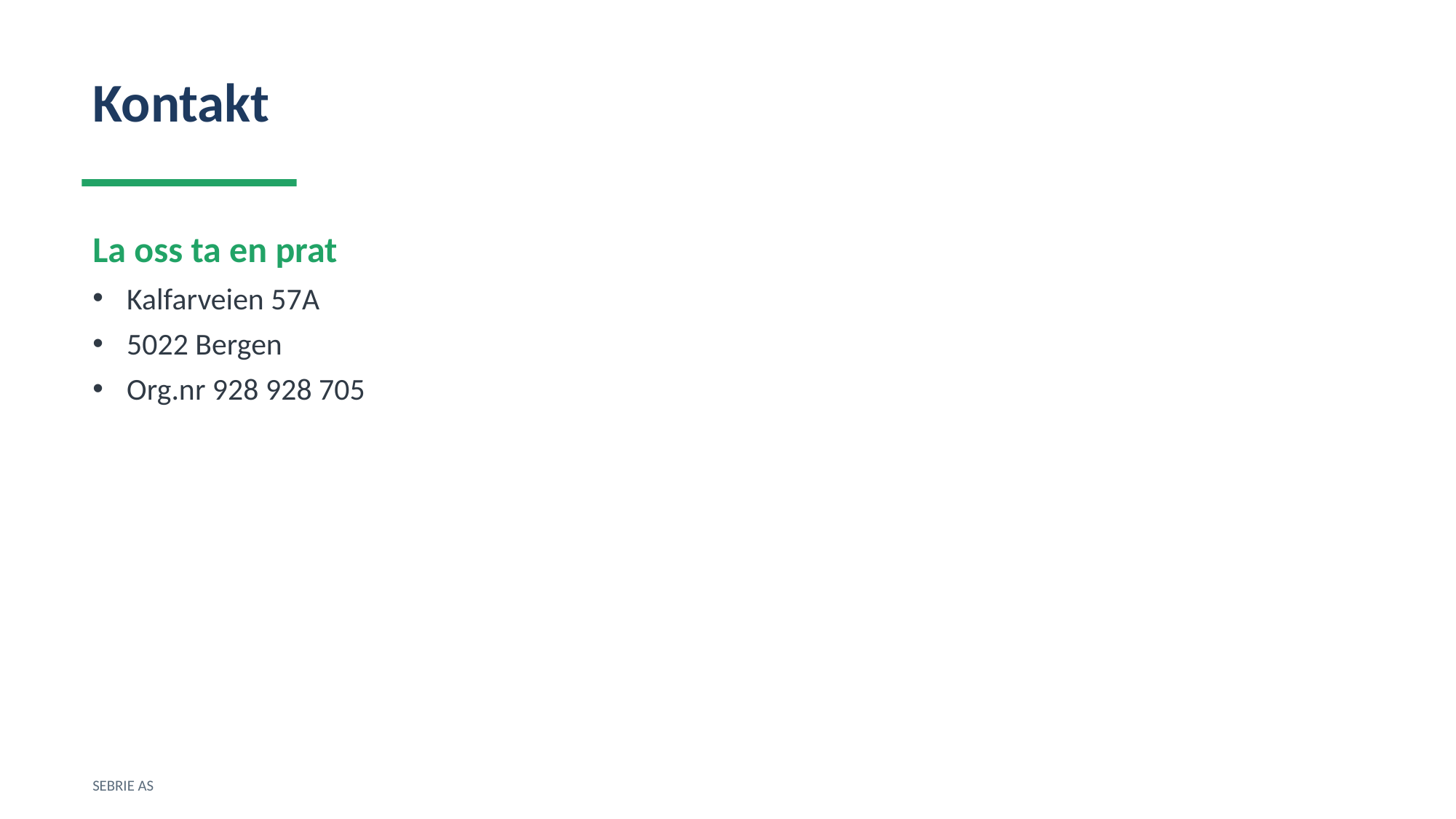

Kontakt

La oss ta en prat
Kalfarveien 57A
5022 Bergen
Org.nr 928 928 705
SEBRIE AS